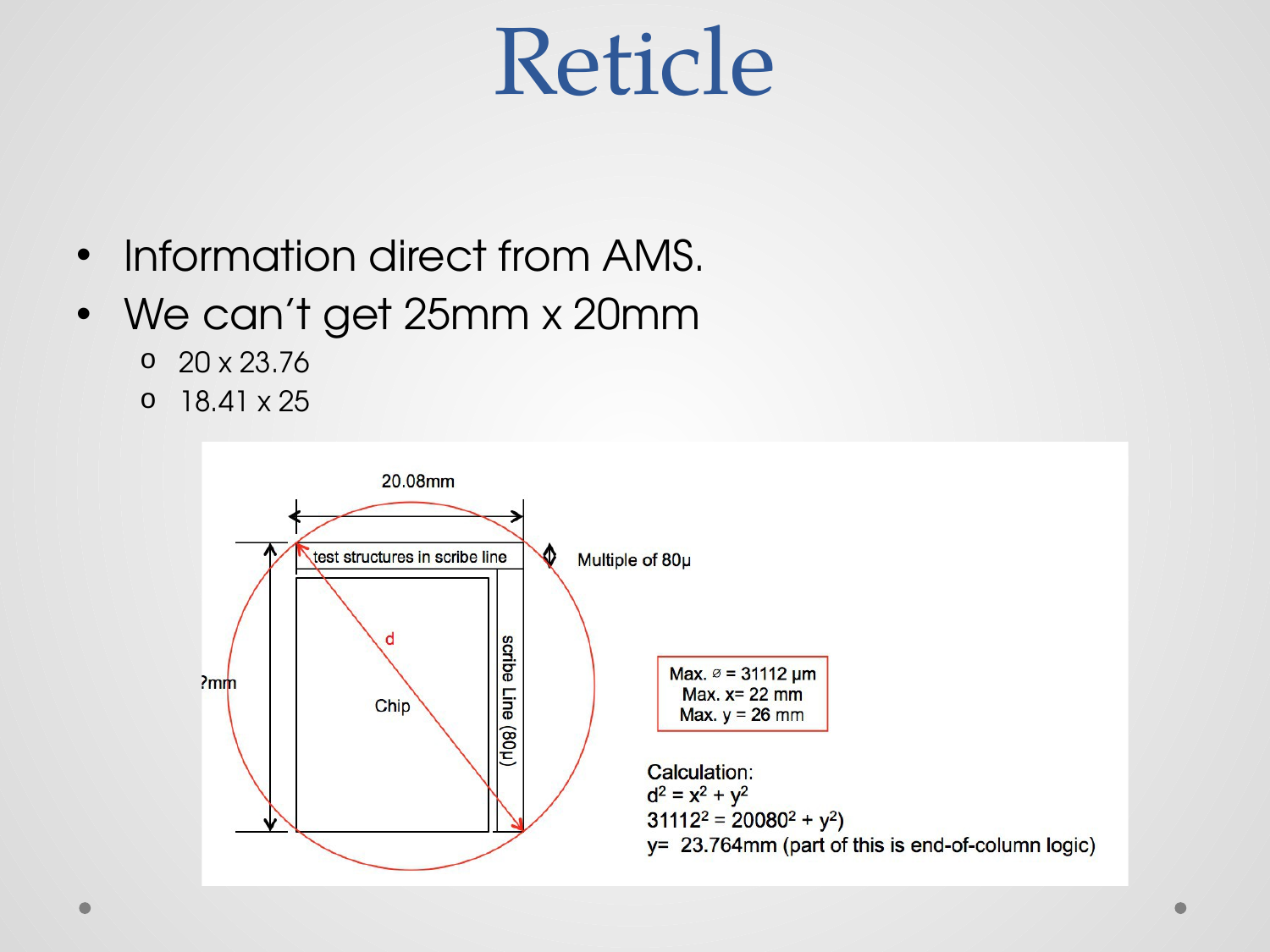

# Reticle
Information direct from AMS.
We can’t get 25mm x 20mm
20 x 23.76
18.41 x 25